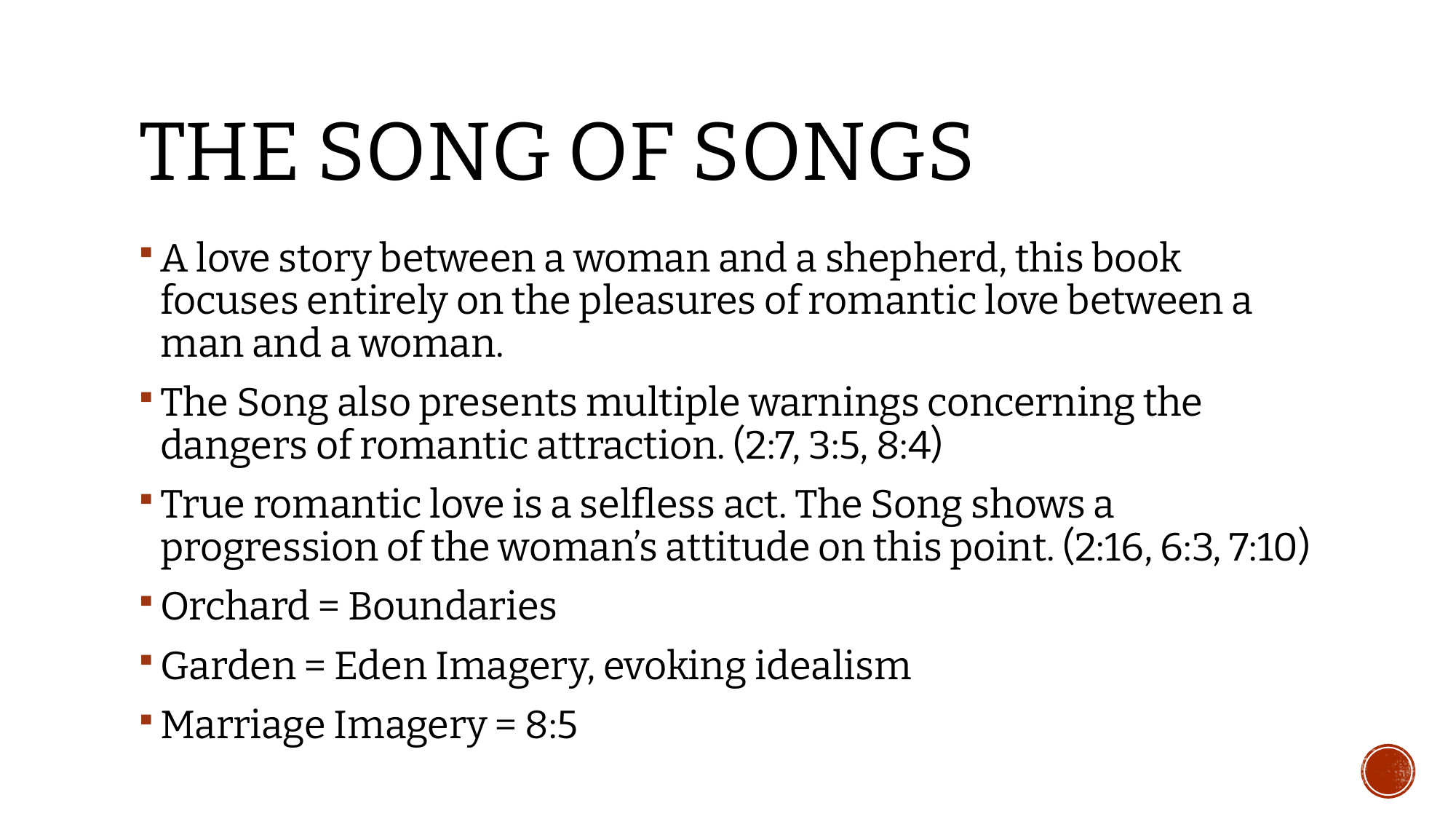

# The Song of Songs
A love story between a woman and a shepherd, this book focuses entirely on the pleasures of romantic love between a man and a woman.
The Song also presents multiple warnings concerning the dangers of romantic attraction. (2:7, 3:5, 8:4)
True romantic love is a selfless act. The Song shows a progression of the woman’s attitude on this point. (2:16, 6:3, 7:10)
Orchard = Boundaries
Garden = Eden Imagery, evoking idealism
Marriage Imagery = 8:5